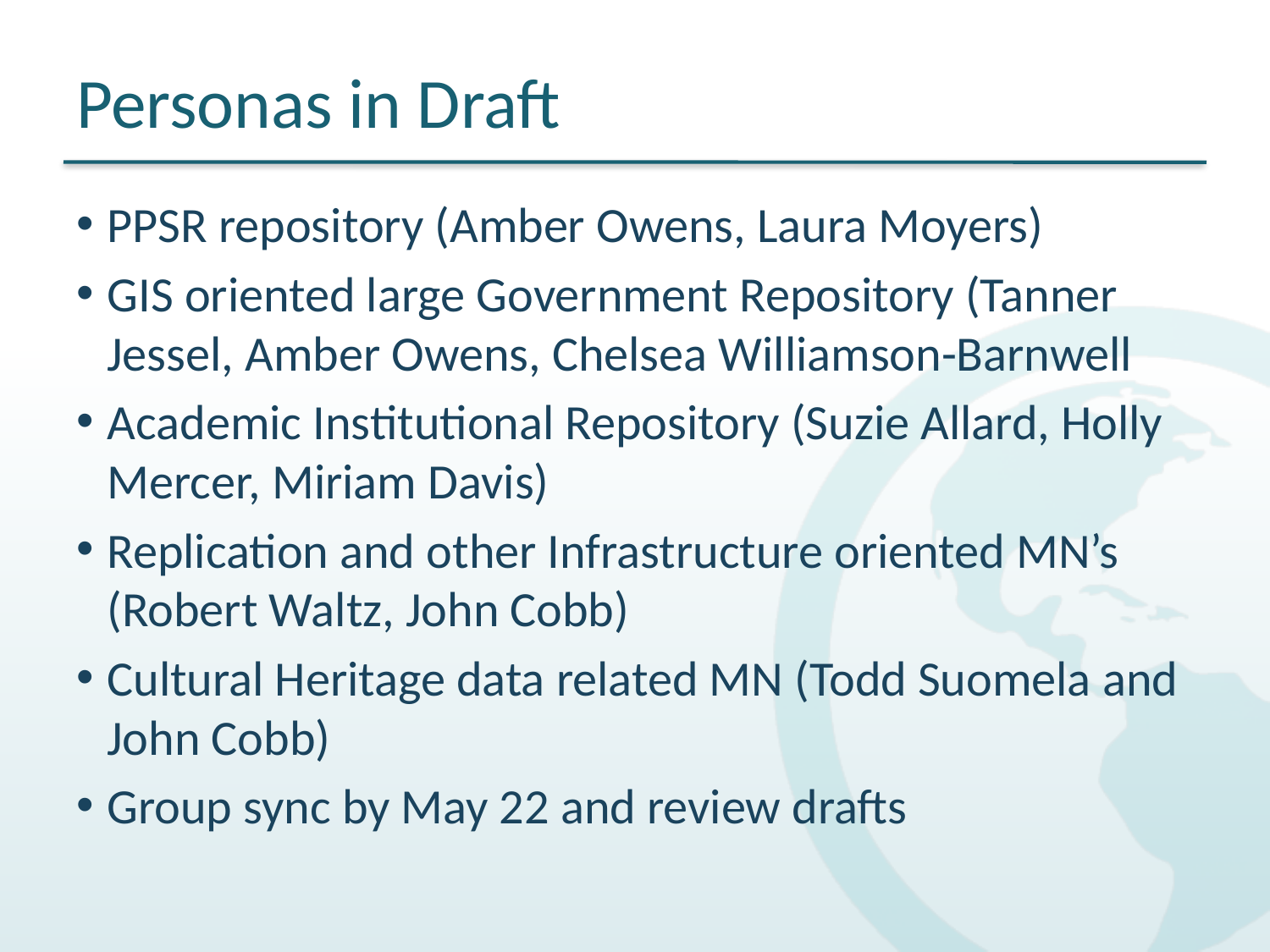

# Personas in Draft
PPSR repository (Amber Owens, Laura Moyers)
GIS oriented large Government Repository (Tanner Jessel, Amber Owens, Chelsea Williamson-Barnwell
Academic Institutional Repository (Suzie Allard, Holly Mercer, Miriam Davis)
Replication and other Infrastructure oriented MN’s (Robert Waltz, John Cobb)
Cultural Heritage data related MN (Todd Suomela and John Cobb)
Group sync by May 22 and review drafts